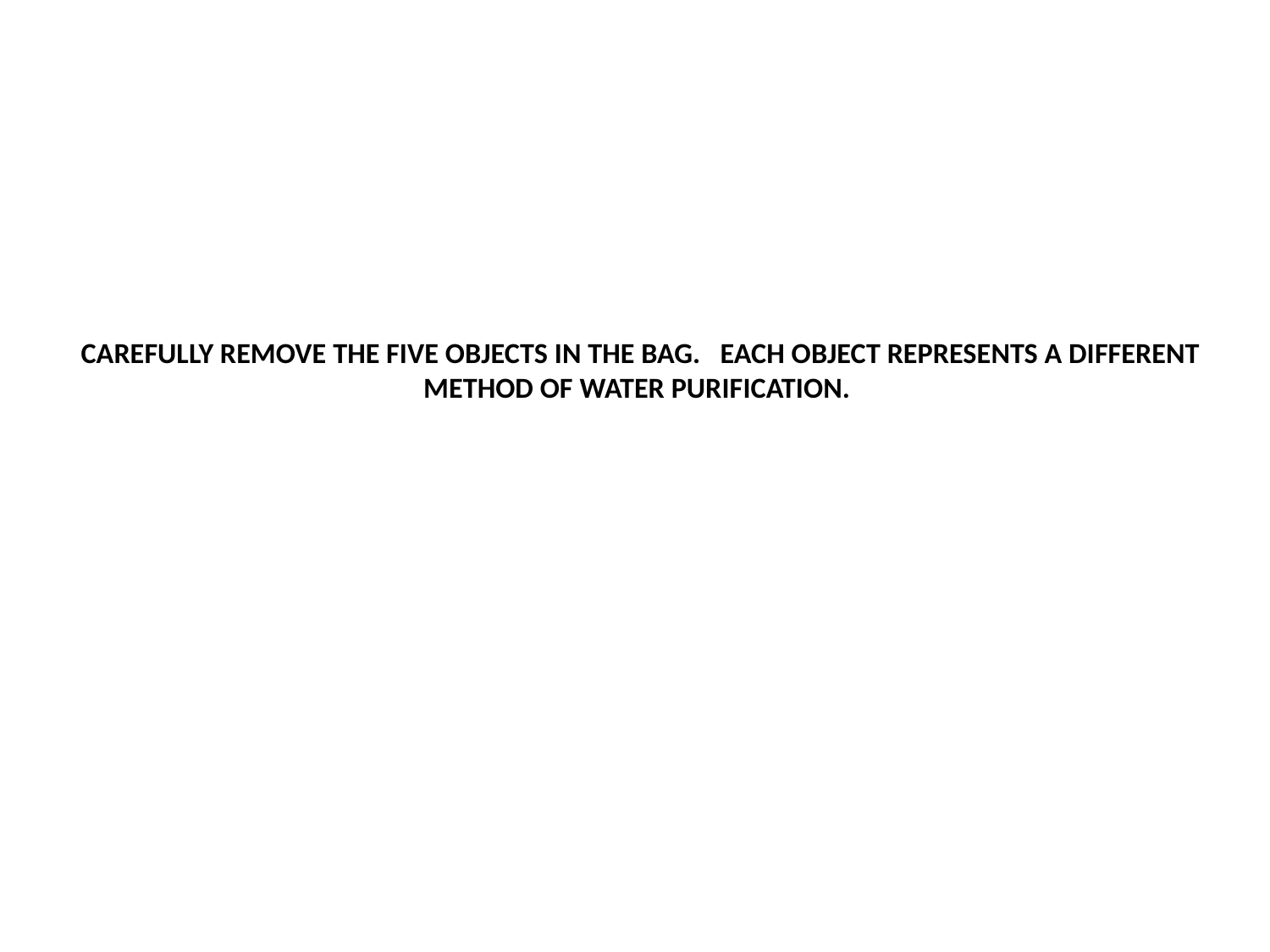

# Carefully remove the five objects in the bag.   Each object represents a different method of water purification.